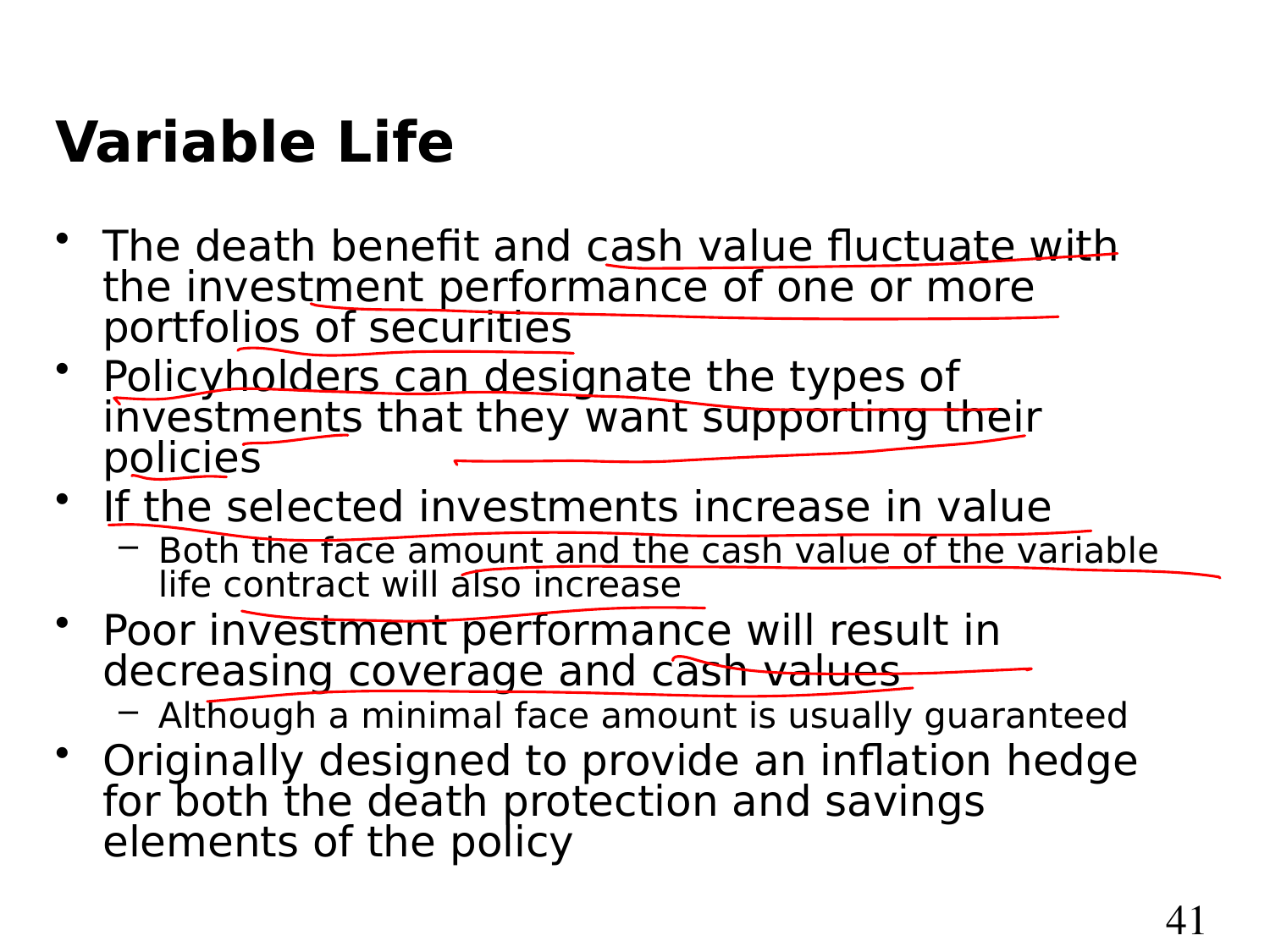

# Variable Life
The death benefit and cash value fluctuate with the investment performance of one or more portfolios of securities
Policyholders can designate the types of investments that they want supporting their policies
If the selected investments increase in value
Both the face amount and the cash value of the variable life contract will also increase
Poor investment performance will result in decreasing coverage and cash values
Although a minimal face amount is usually guaranteed
Originally designed to provide an inflation hedge for both the death protection and savings elements of the policy
41